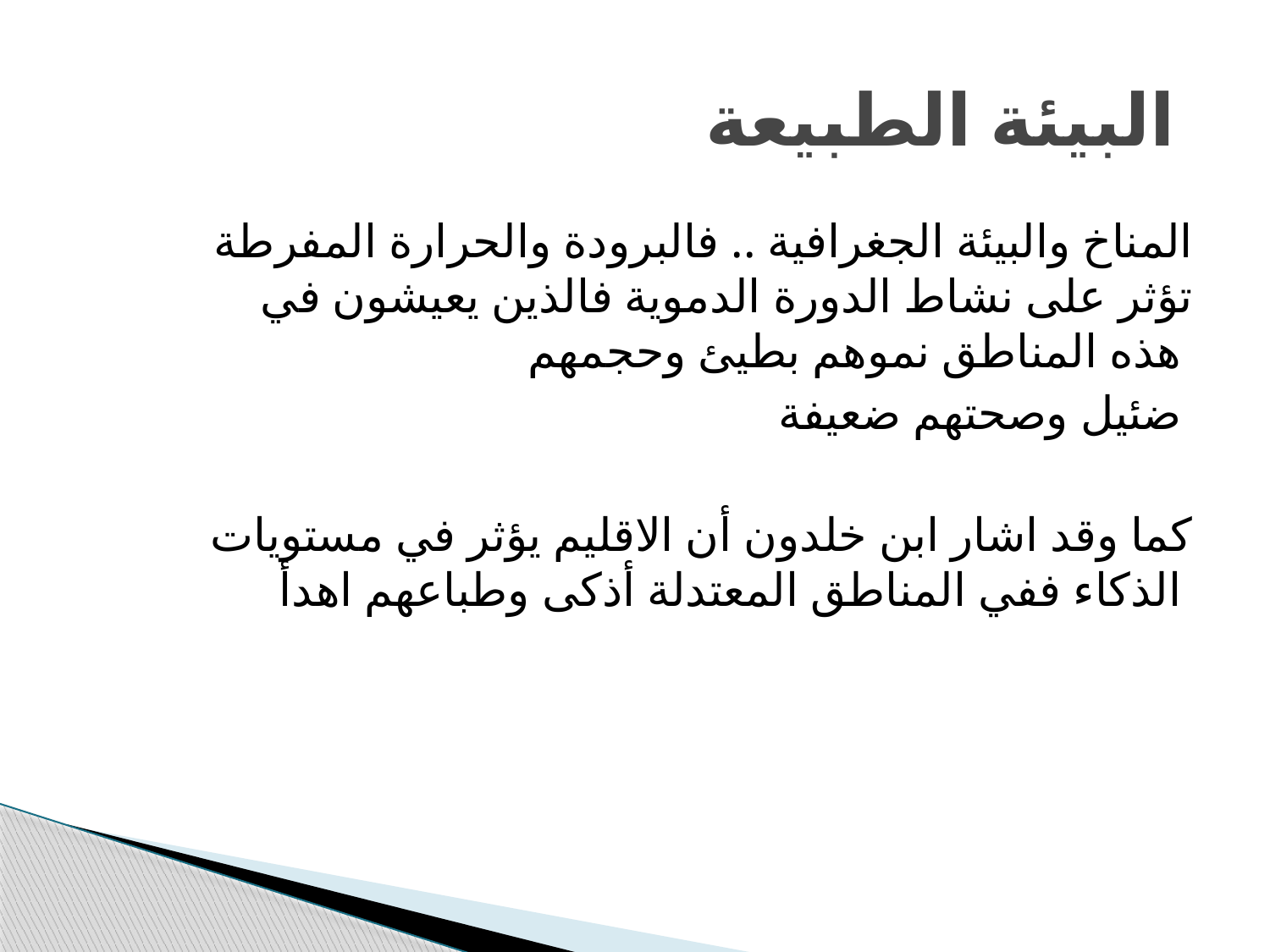

# البيئة الطبيعة
المناخ والبيئة الجغرافية .. فالبرودة والحرارة المفرطة تؤثر على نشاط الدورة الدموية فالذين يعيشون في هذه المناطق نموهم بطيئ وحجمهم
ضئيل وصحتهم ضعيفة

كما وقد اشار ابن خلدون أن الاقليم يؤثر في مستويات الذكاء ففي المناطق المعتدلة أذكى وطباعهم اهدأ